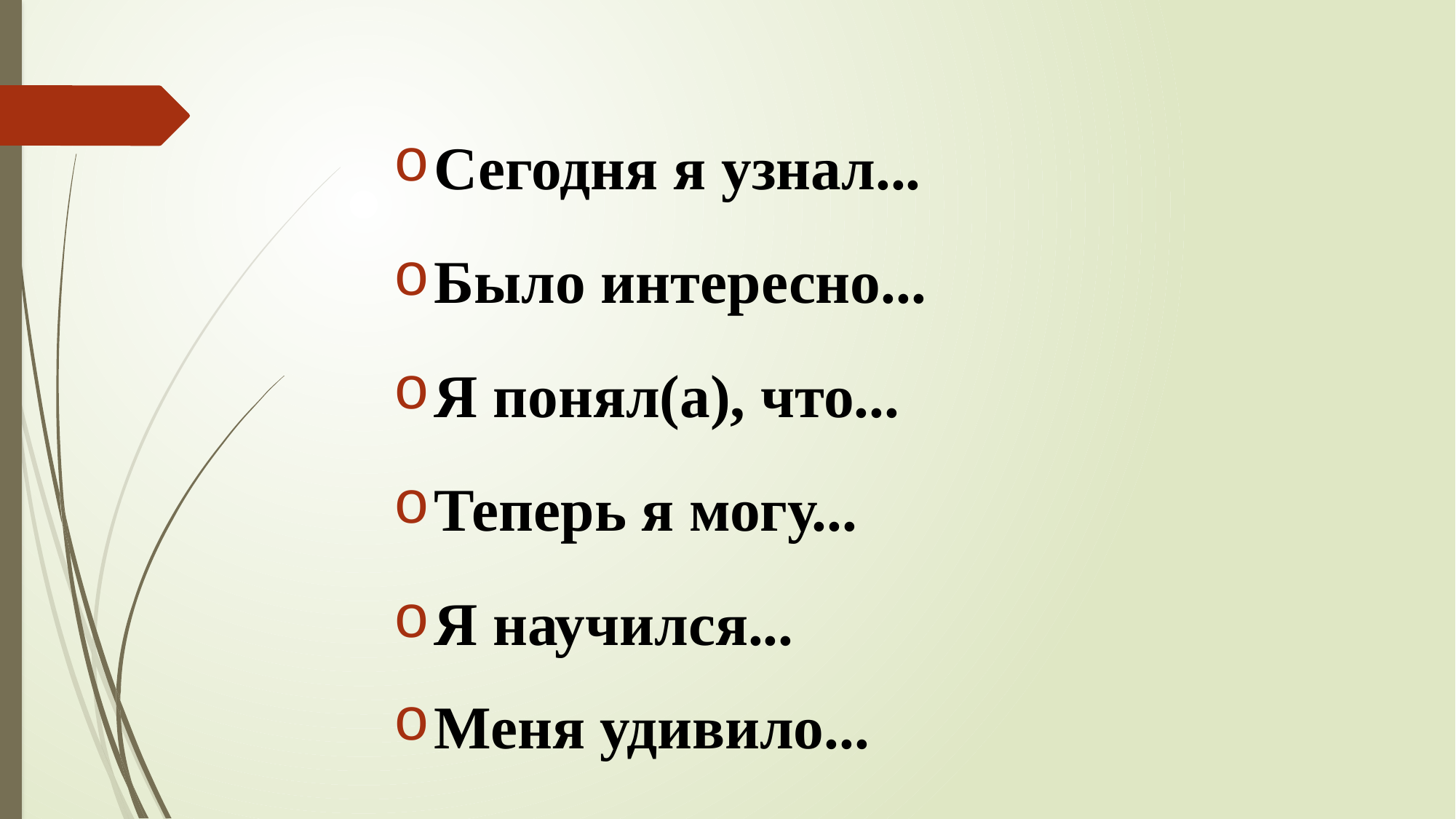

#
Сегодня я узнал...
Было интересно...
Я понял(а), что...
Теперь я могу...
Я научился...
Меня удивило...